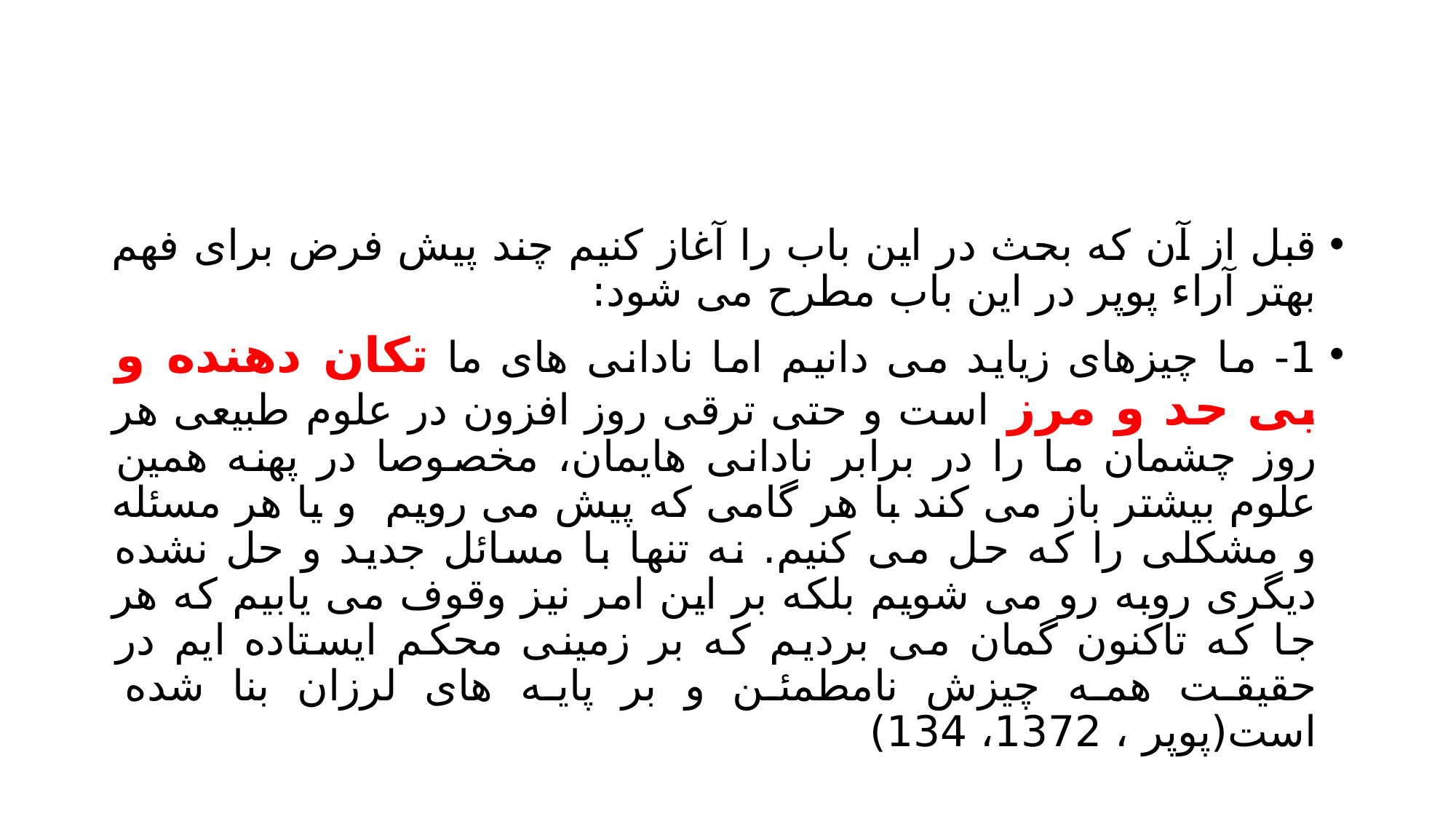

#
قبل از آن که بحث در این باب را آغاز کنیم چند پیش فرض برای فهم بهتر آراء پوپر در این باب مطرح می شود:
1- ما چیزهای زیاید می دانیم اما نادانی های ما تکان دهنده و بی حد و مرز است و حتی ترقی روز افزون در علوم طبیعی هر روز چشمان ما را در برابر نادانی هایمان، مخصوصا در پهنه همین علوم بیشتر باز می کند با هر گامی که پیش می رویم  و یا هر مسئله و مشکلی را که حل می کنیم. نه تنها با مسائل جدید و حل نشده دیگری روبه رو می شویم بلکه بر این امر نیز وقوف می یابیم که هر جا که تاکنون گمان می بردیم که بر زمینی محکم ایستاده ایم در حقیقت همه چیزش نامطمئن و بر پایه های لرزان بنا شده است(پوپر ، 1372، 134)